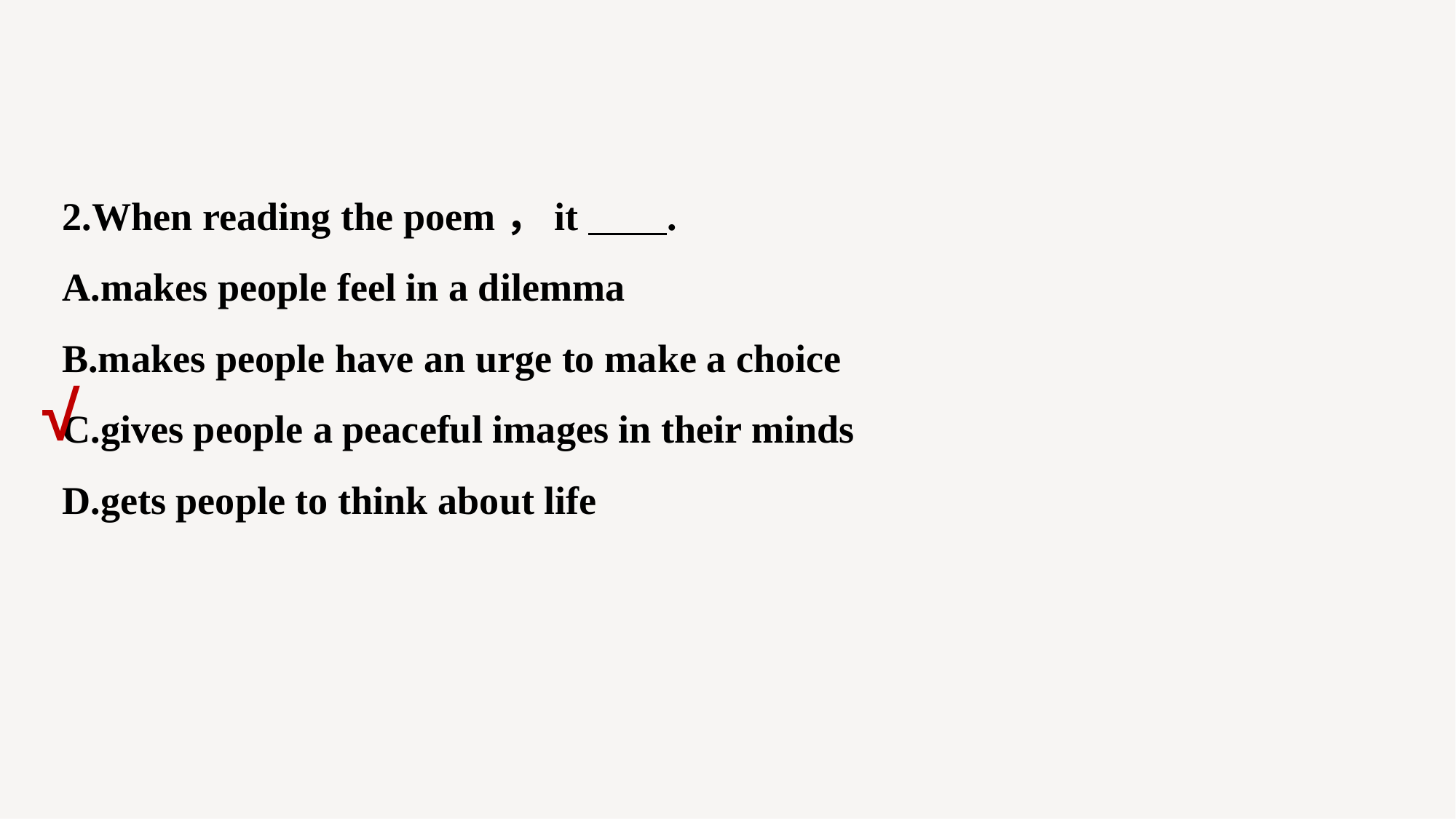

2.When reading the poem，it         .
A.makes people feel in a dilemma
B.makes people have an urge to make a choice
C.gives people a peaceful images in their minds
D.gets people to think about life
√